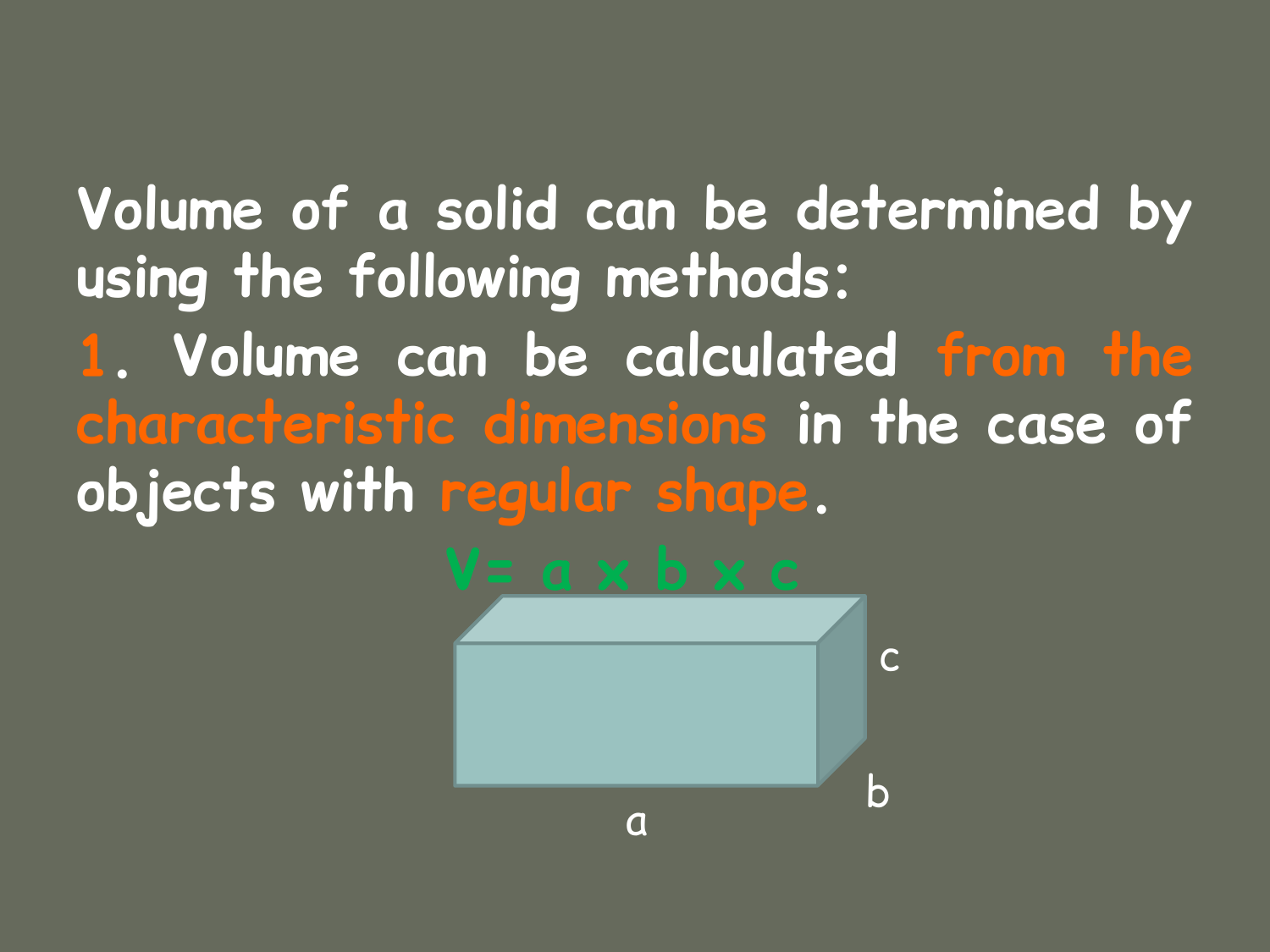

#
Volume of a solid can be determined by using the following methods:
1. Volume can be calculated from the characteristic dimensions in the case of objects with regular shape.
V= a x b x c

c
b
a